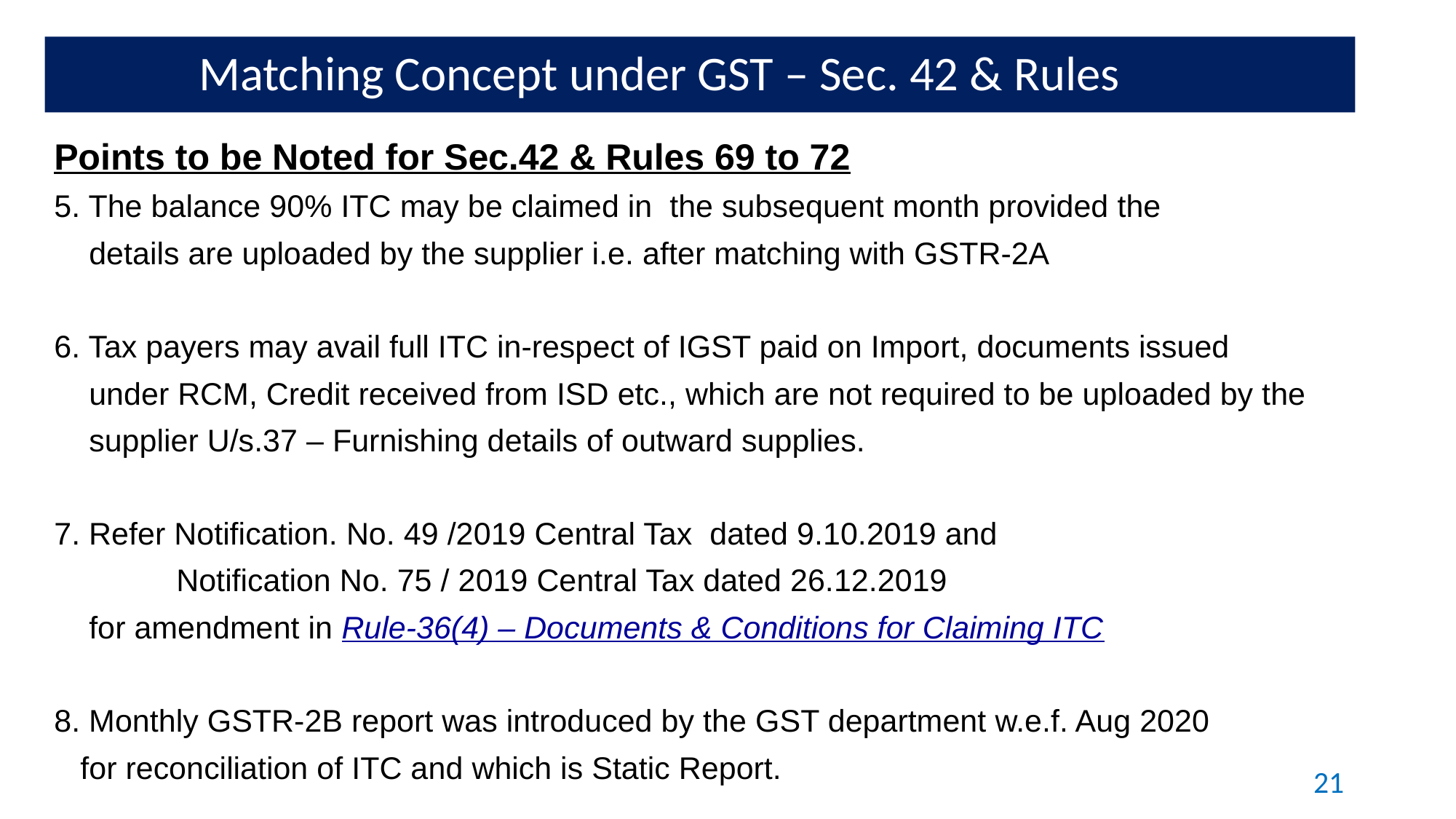

Matching Concept under GST – Sec. 42 & Rules
Points to be Noted for Sec.42 & Rules 69 to 72
5. The balance 90% ITC may be claimed in  the subsequent month provided the
    details are uploaded by the supplier i.e. after matching with GSTR-2A

6. Tax payers may avail full ITC in-respect of IGST paid on Import, documents issued
    under RCM, Credit received from ISD etc., which are not required to be uploaded by the
    supplier U/s.37 – Furnishing details of outward supplies.

7. Refer Notification. No. 49 /2019 Central Tax  dated 9.10.2019 and
              Notification No. 75 / 2019 Central Tax dated 26.12.2019
    for amendment in Rule-36(4) – Documents & Conditions for Claiming ITC

8. Monthly GSTR-2B report was introduced by the GST department w.e.f. Aug 2020
   for reconciliation of ITC and which is Static Report.

21